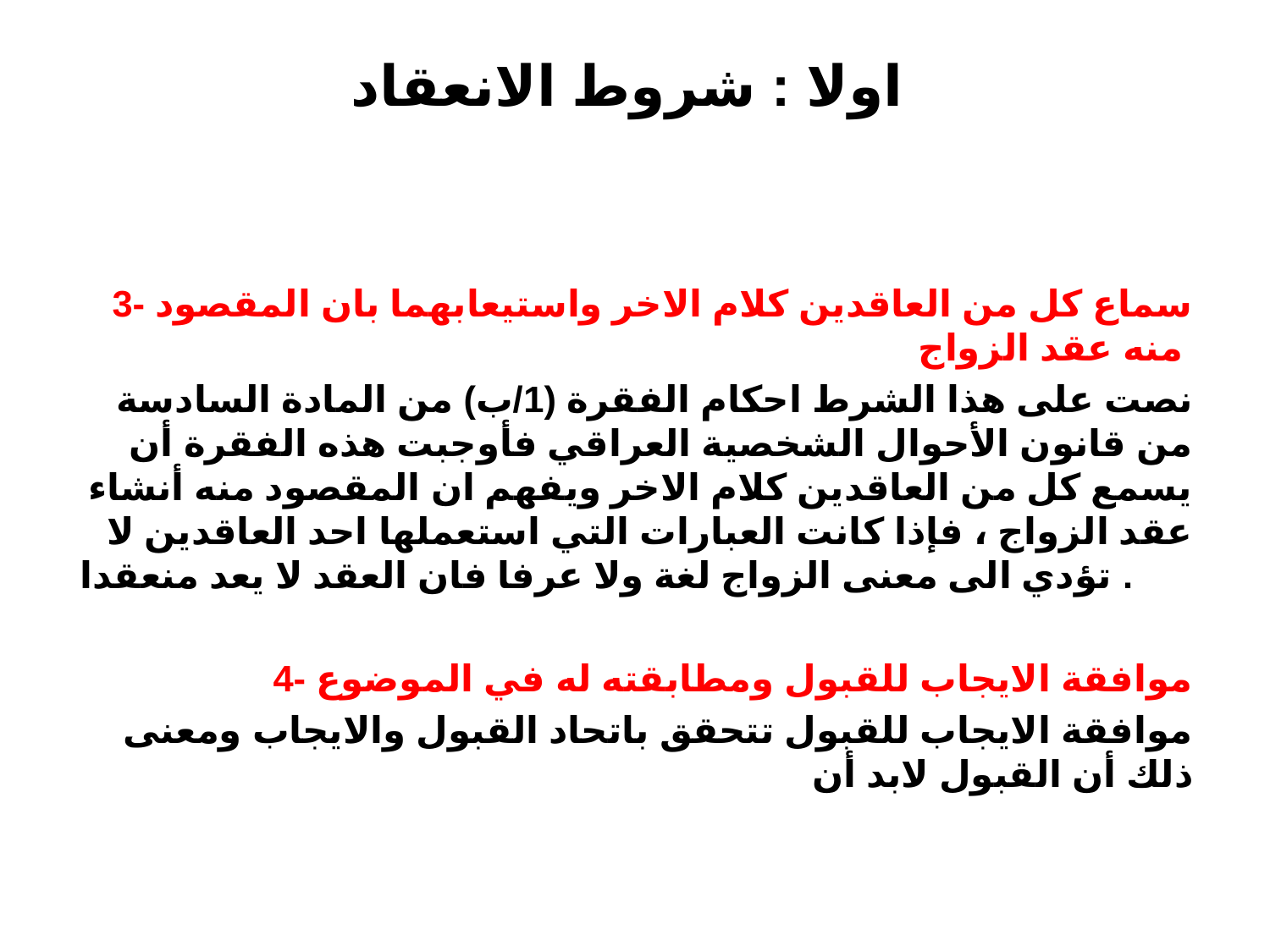

# اولا : شروط الانعقاد

3- سماع كل من العاقدين كلام الاخر واستيعابهما بان المقصود منه عقد الزواج
نصت على هذا الشرط احكام الفقرة (1/ب) من المادة السادسة من قانون الأحوال الشخصية العراقي فأوجبت هذه الفقرة أن يسمع كل من العاقدين كلام الاخر ويفهم ان المقصود منه أنشاء عقد الزواج ، فإذا كانت العبارات التي استعملها احد العاقدين لا تؤدي الى معنى الزواج لغة ولا عرفا فان العقد لا يعد منعقدا .

4- موافقة الايجاب للقبول ومطابقته له في الموضوع
موافقة الايجاب للقبول تتحقق باتحاد القبول والايجاب ومعنى ذلك أن القبول لابد أن